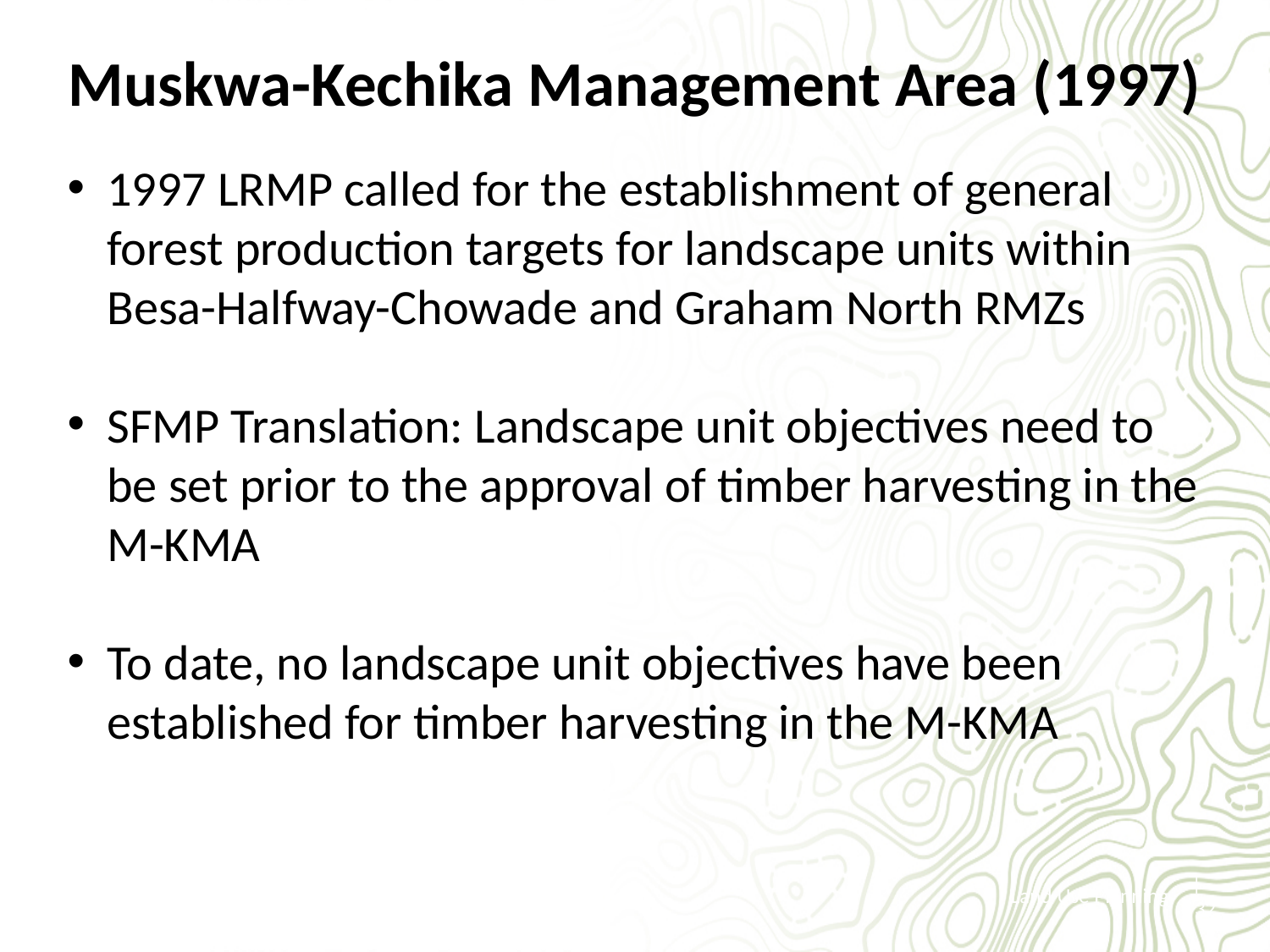

Muskwa-Kechika Management Area (1997)

1997 LRMP called for the establishment of general forest production targets for landscape units within Besa-Halfway-Chowade and Graham North RMZs

SFMP Translation: Landscape unit objectives need to be set prior to the approval of timber harvesting in the M-KMA

To date, no landscape unit objectives have been established for timber harvesting in the M-KMA
Land Use Planning
|   32